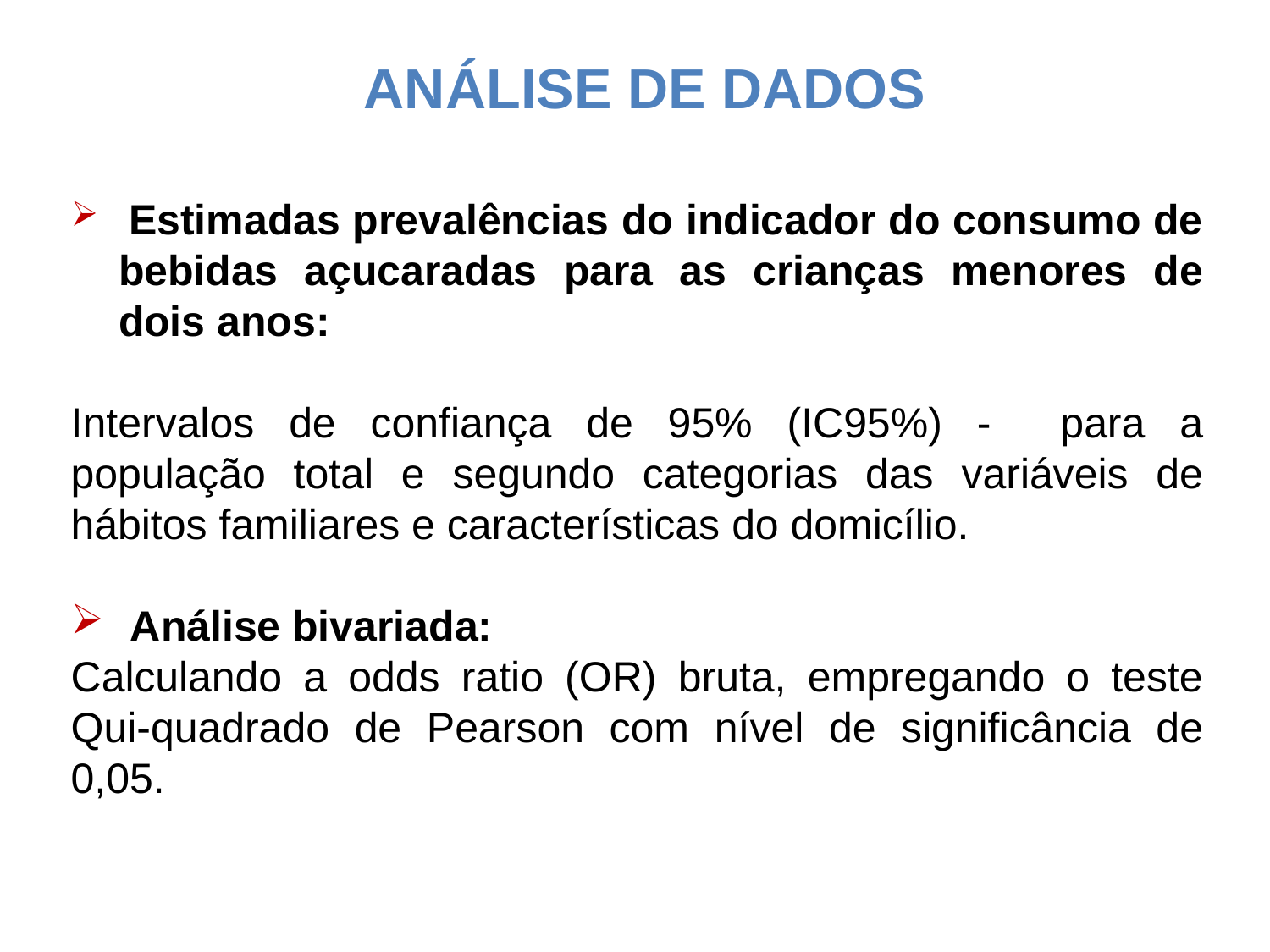

ANÁLISE DE DADOS
 Estimadas prevalências do indicador do consumo de bebidas açucaradas para as crianças menores de dois anos:

Intervalos de confiança de 95% (IC95%) -  para a população total e segundo categorias das variáveis de hábitos familiares e características do domicílio.

 Análise bivariada:
Calculando a odds ratio (OR) bruta, empregando o teste Qui-quadrado de Pearson com nível de significância de 0,05.